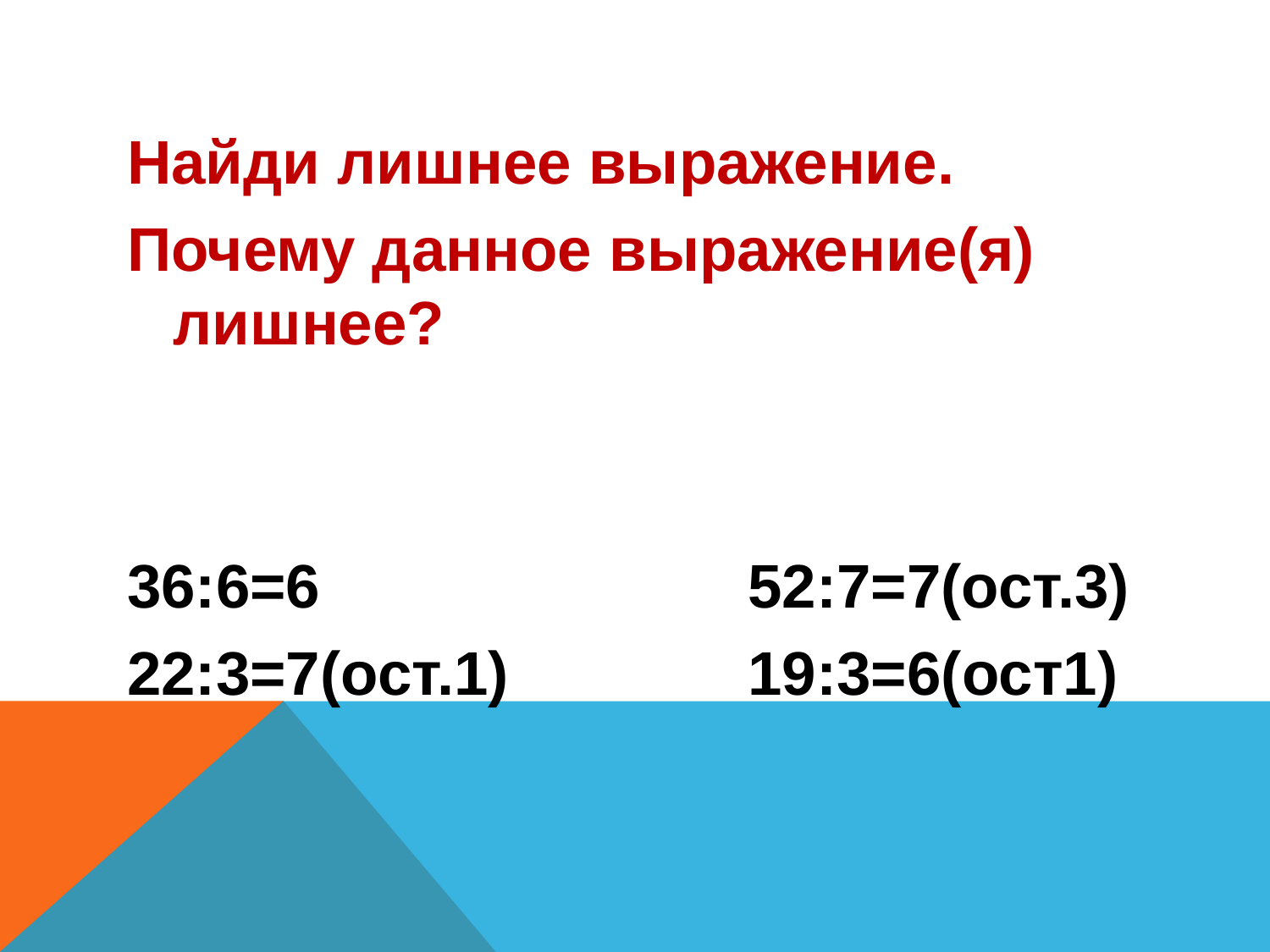

Найди лишнее выражение.
Почему данное выражение(я) лишнее?

36:6=6                         52:7=7(ост.3)
22:3=7(ост.1)              19:3=6(ост1)